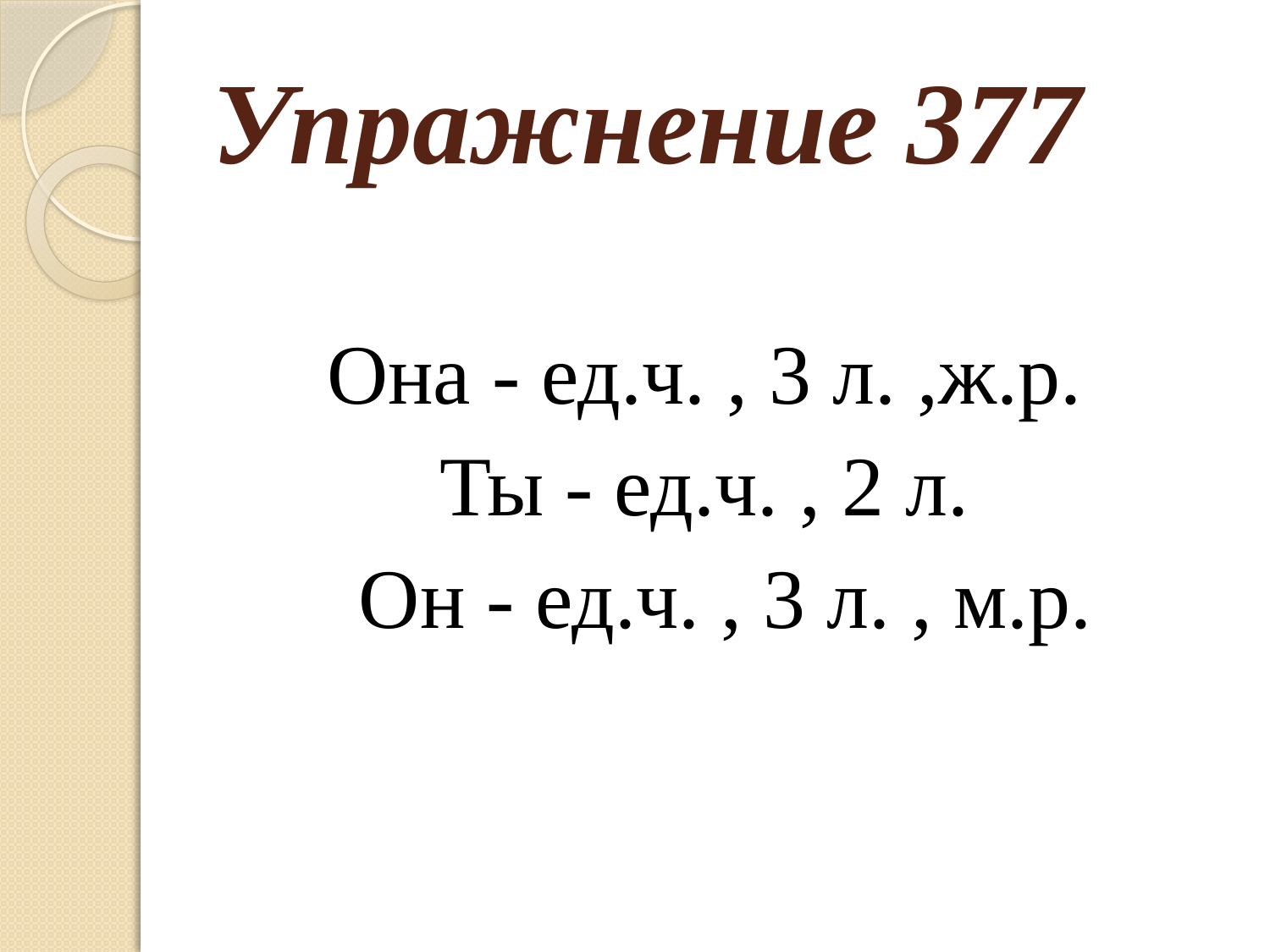

# Упражнение 377

Она - ед.ч. , 3 л. ,ж.р.
Ты - ед.ч. , 2 л.
Он - ед.ч. , 3 л. , м.р.